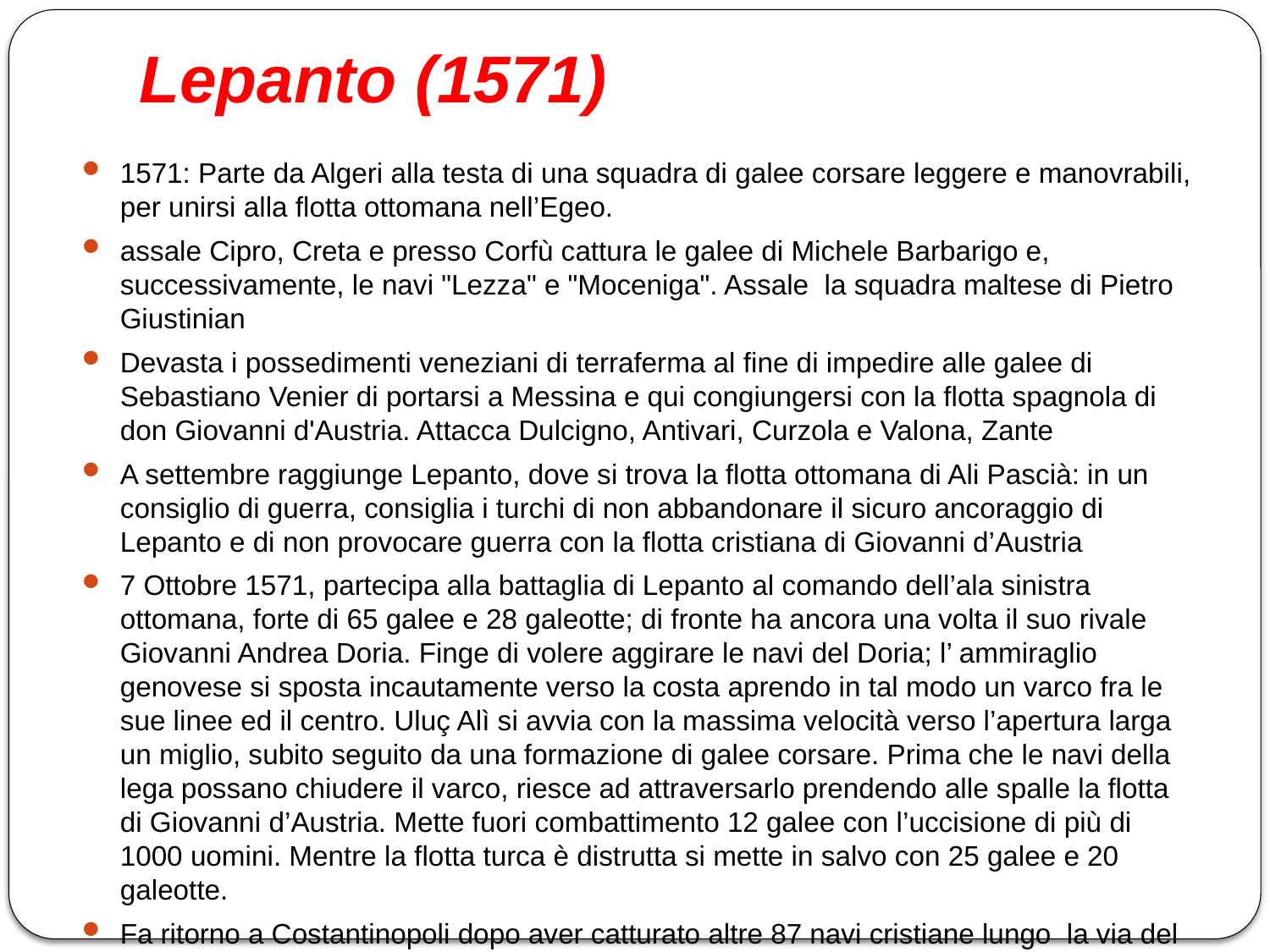

# Lepanto (1571)
1571: Parte da Algeri alla testa di una squadra di galee corsare leggere e manovrabili, per unirsi alla flotta ottomana nell’Egeo.
assale Cipro, Creta e presso Corfù cattura le galee di Michele Barbarigo e, successivamente, le navi "Lezza" e "Moceniga". Assale  la squadra maltese di Pietro Giustinian
Devasta i possedimenti veneziani di terraferma al fine di impedire alle galee di Sebastiano Venier di portarsi a Messina e qui congiungersi con la flotta spagnola di don Giovanni d'Austria. Attacca Dulcigno, Antivari, Curzola e Valona, Zante
A settembre raggiunge Lepanto, dove si trova la flotta ottomana di Ali Pascià: in un consiglio di guerra, consiglia i turchi di non abbandonare il sicuro ancoraggio di Lepanto e di non provocare guerra con la flotta cristiana di Giovanni d’Austria
7 Ottobre 1571, partecipa alla battaglia di Lepanto al comando dell’ala sinistra ottomana, forte di 65 galee e 28 galeotte; di fronte ha ancora una volta il suo rivale Giovanni Andrea Doria. Finge di volere aggirare le navi del Doria; l’ ammiraglio genovese si sposta incautamente verso la costa aprendo in tal modo un varco fra le sue linee ed il centro. Uluç Alì si avvia con la massima velocità verso l’apertura larga un miglio, subito seguito da una formazione di galee corsare. Prima che le navi della lega possano chiudere il varco, riesce ad attraversarlo prendendo alle spalle la flotta di Giovanni d’Austria. Mette fuori combattimento 12 galee con l’uccisione di più di 1000 uomini. Mentre la flotta turca è distrutta si mette in salvo con 25 galee e 20 galeotte.
Fa ritorno a Costantinopoli dopo aver catturato altre 87 navi cristiane lungo  la via del ritorno. Ad accoglierlo a Costantinopoli trova una folla festante ed un sultano riconoscente per avere fugato lo sconforto della sconfitta.